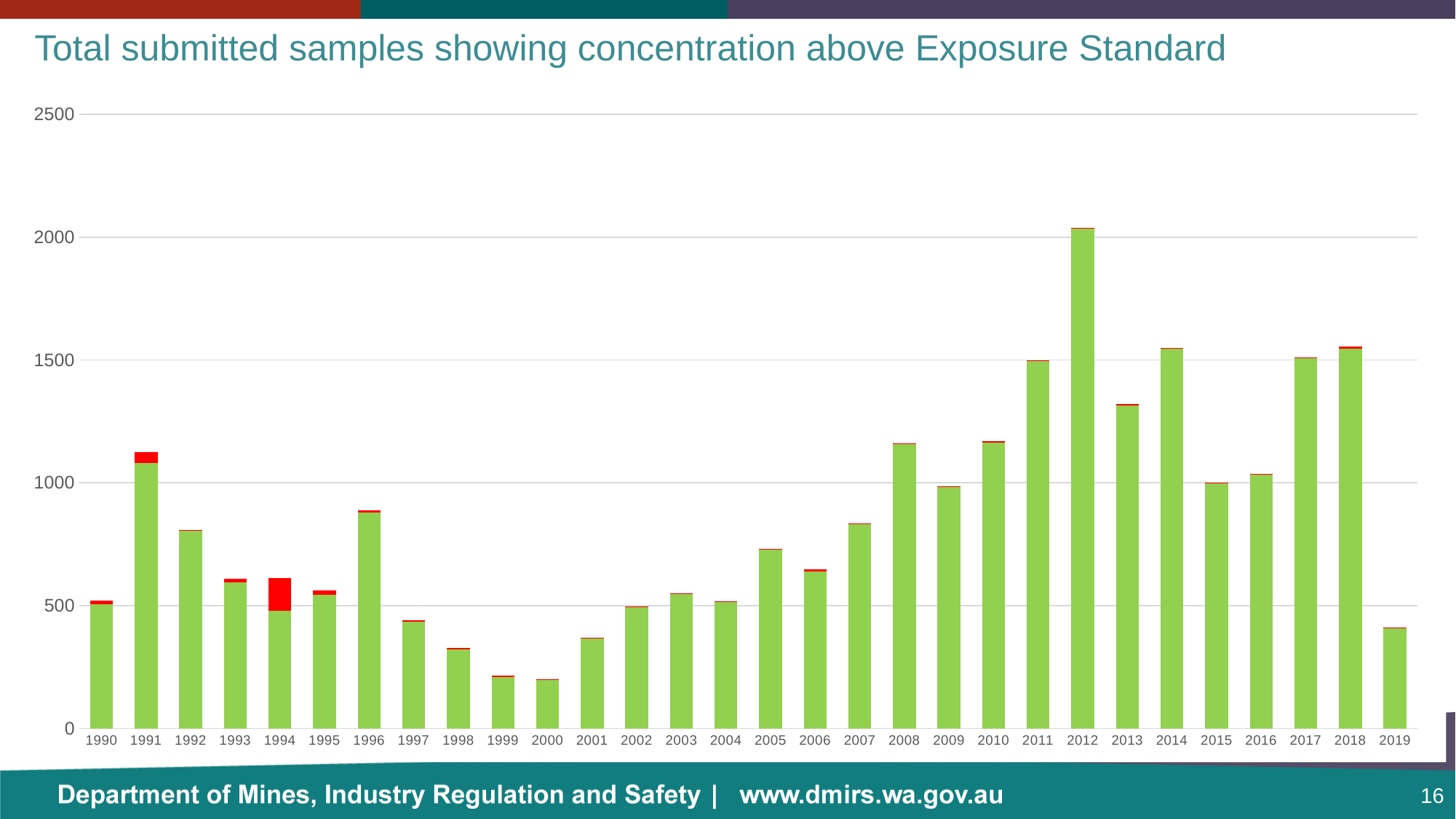

# Total submitted samples showing concentration above Exposure Standard

### Chart

| Category | No | Yes |
|---|---|---|
| 1990 | 504.0 | 17.0 |
| 1991 | 1080.0 | 45.0 |
| 1992 | 804.0 | 5.0 |
| 1993 | 595.0 | 14.0 |
| 1994 | 479.0 | 132.0 |
| 1995 | 545.0 | 17.0 |
| 1996 | 879.0 | 10.0 |
| 1997 | 435.0 | 5.0 |
| 1998 | 322.0 | 6.0 |
| 1999 | 210.0 | 4.0 |
| 2000 | 199.0 | 1.0 |
| 2001 | 367.0 | 1.0 |
| 2002 | 494.0 | 4.0 |
| 2003 | 550.0 | 1.0 |
| 2004 | 515.0 | 1.0 |
| 2005 | 727.0 | 3.0 |
| 2006 | 639.0 | 10.0 |
| 2007 | 830.0 | 5.0 |
| 2008 | 1157.0 | 3.0 |
| 2009 | 982.0 | 3.0 |
| 2010 | 1164.0 | 6.0 |
| 2011 | 1498.0 | 1.0 |
| 2012 | 2037.0 | 2.0 |
| 2013 | 1316.0 | 5.0 |
| 2014 | 1545.0 | 5.0 |
| 2015 | 996.0 | 4.0 |
| 2016 | 1035.0 | 2.0 |
| 2017 | 1507.0 | 3.0 |
| 2018 | 1547.0 | 8.0 |
| 2019 | 409.0 | 2.0 |
16